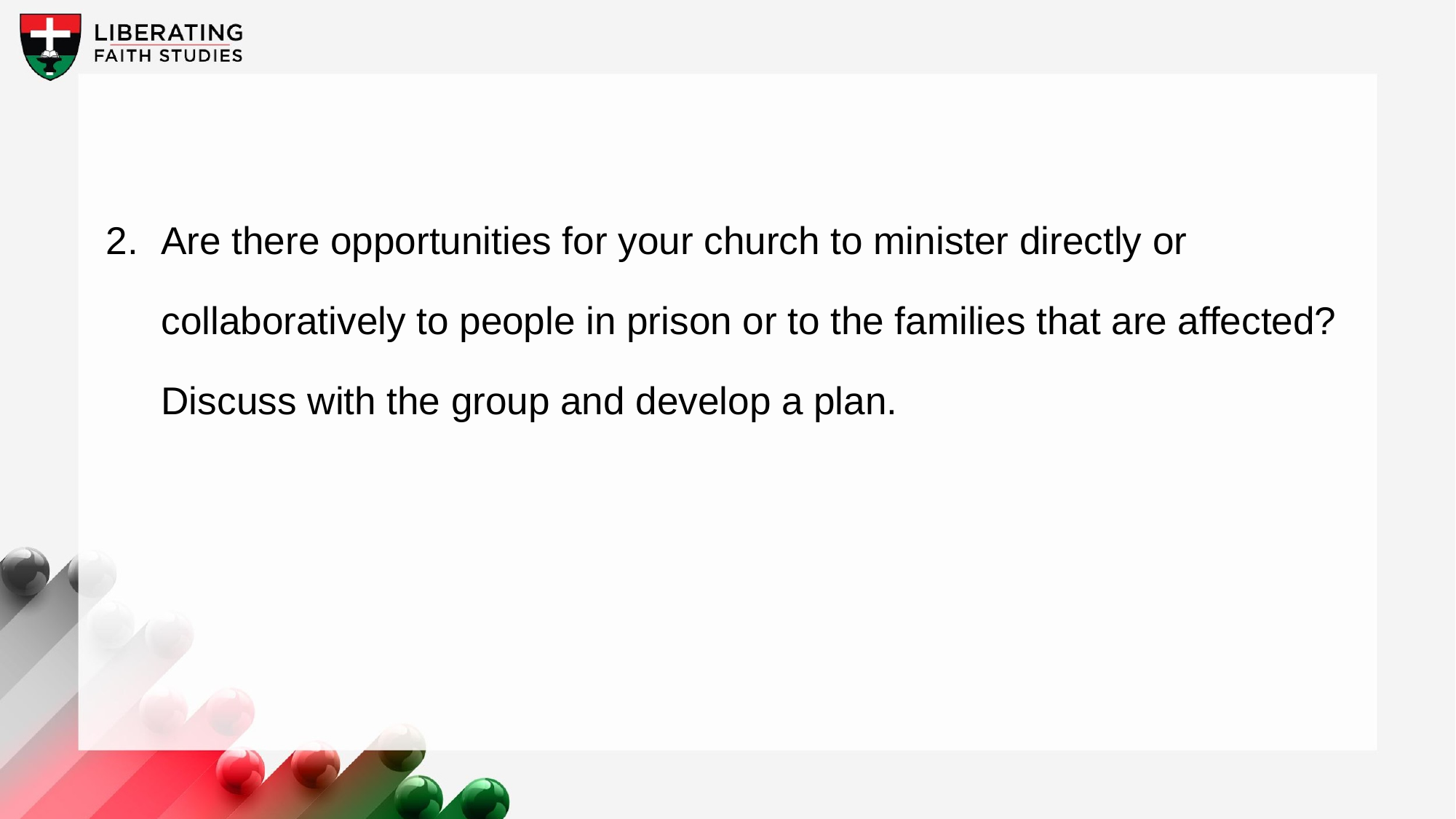

2. 	Are there opportunities for your church to minister directly or collaboratively to people in prison or to the families that are affected? Discuss with the group and develop a plan.